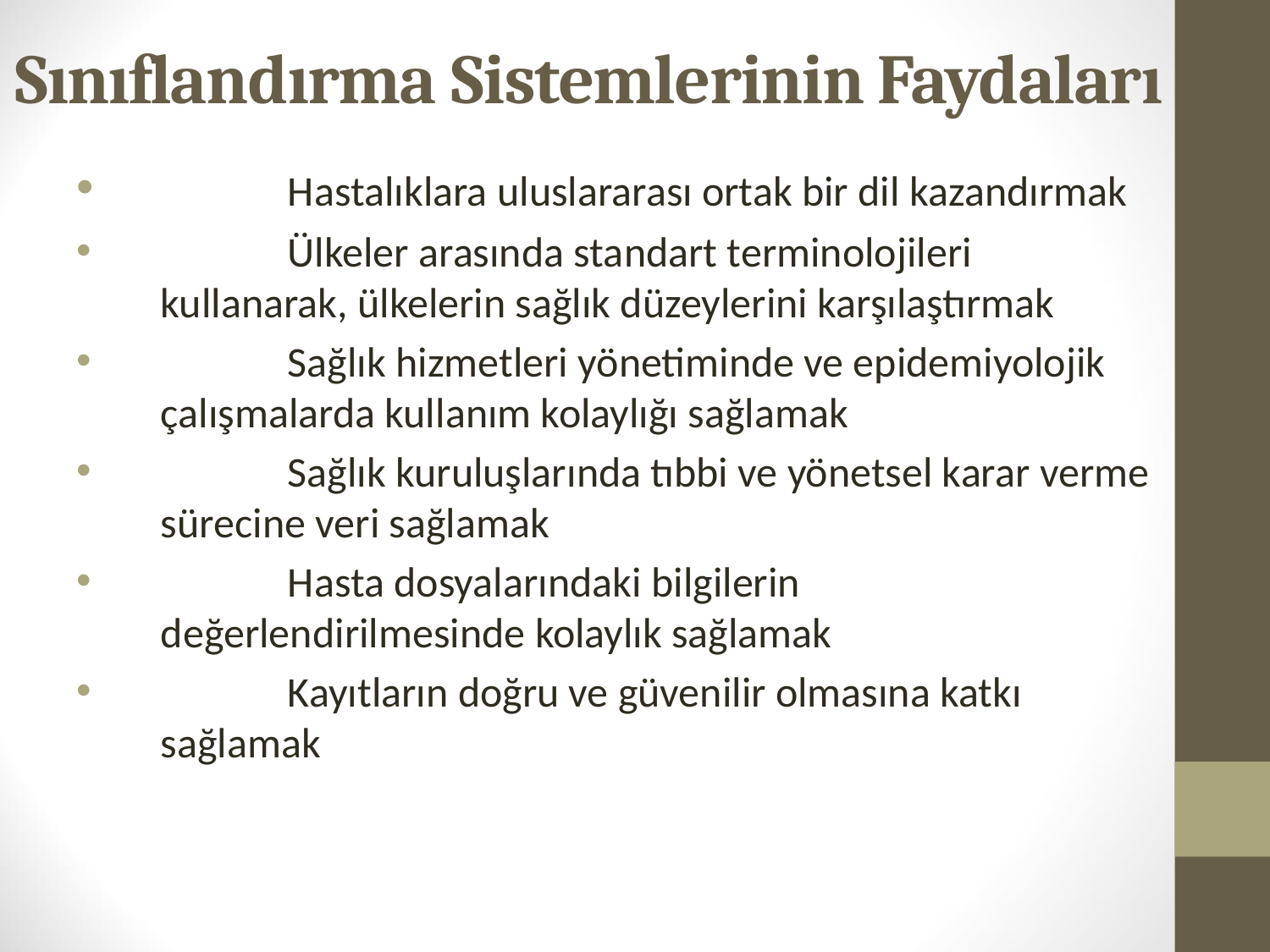

# Sınıflandırma Sistemlerinin Faydaları
	Hastalıklara uluslararası ortak bir dil kazandırmak
	Ülkeler arasında standart terminolojileri kullanarak, ülkelerin sağlık düzeylerini karşılaştırmak
	Sağlık hizmetleri yönetiminde ve epidemiyolojik çalışmalarda kullanım kolaylığı sağlamak
	Sağlık kuruluşlarında tıbbi ve yönetsel karar verme sürecine veri sağlamak
	Hasta dosyalarındaki bilgilerin değerlendirilmesinde kolaylık sağlamak
	Kayıtların doğru ve güvenilir olmasına katkı sağlamak